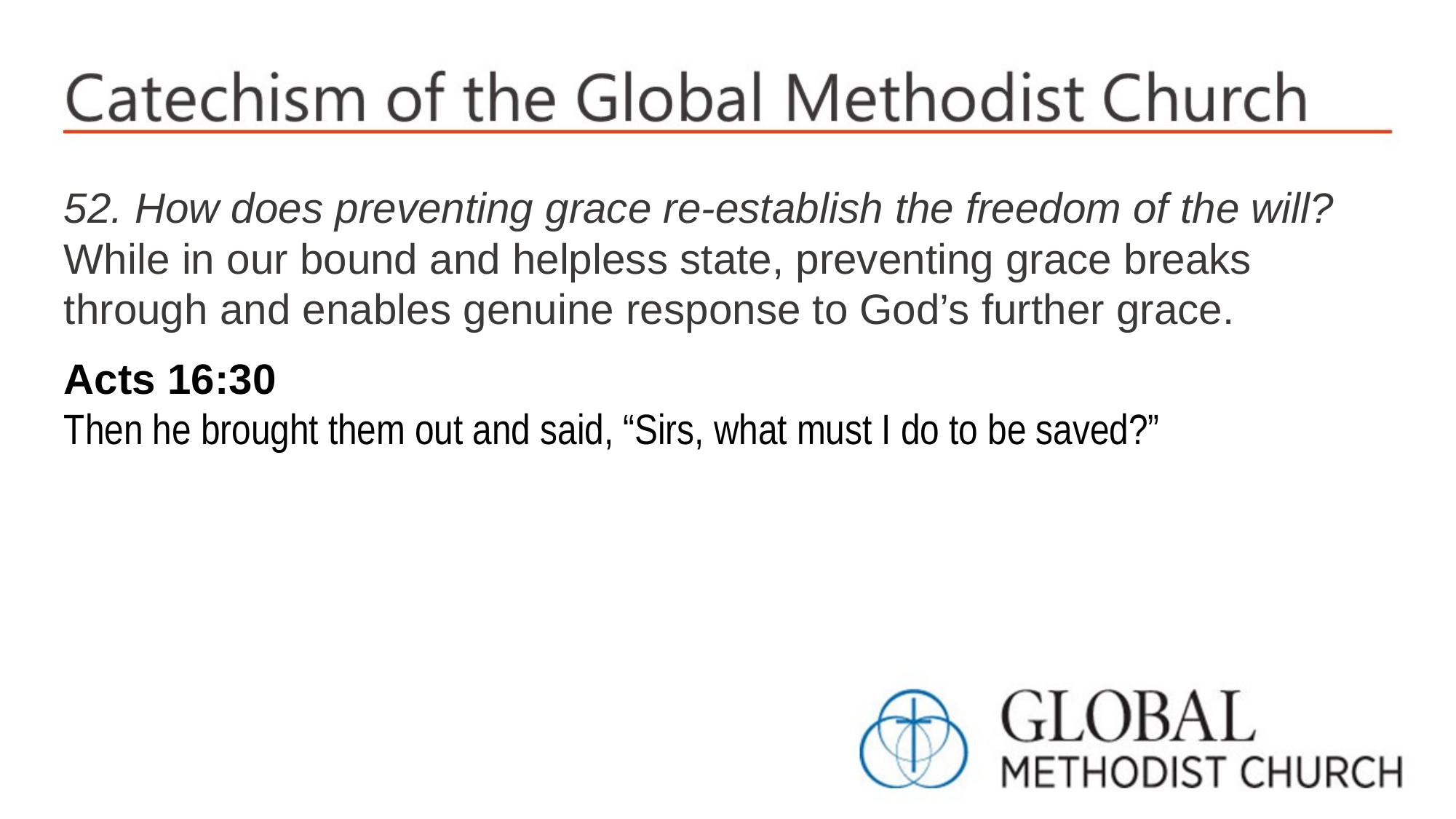

52. How does preventing grace re-establish the freedom of the will? While in our bound and helpless state, preventing grace breaks through and enables genuine response to God’s further grace.
Acts 16:30
Then he brought them out and said, “Sirs, what must I do to be saved?”